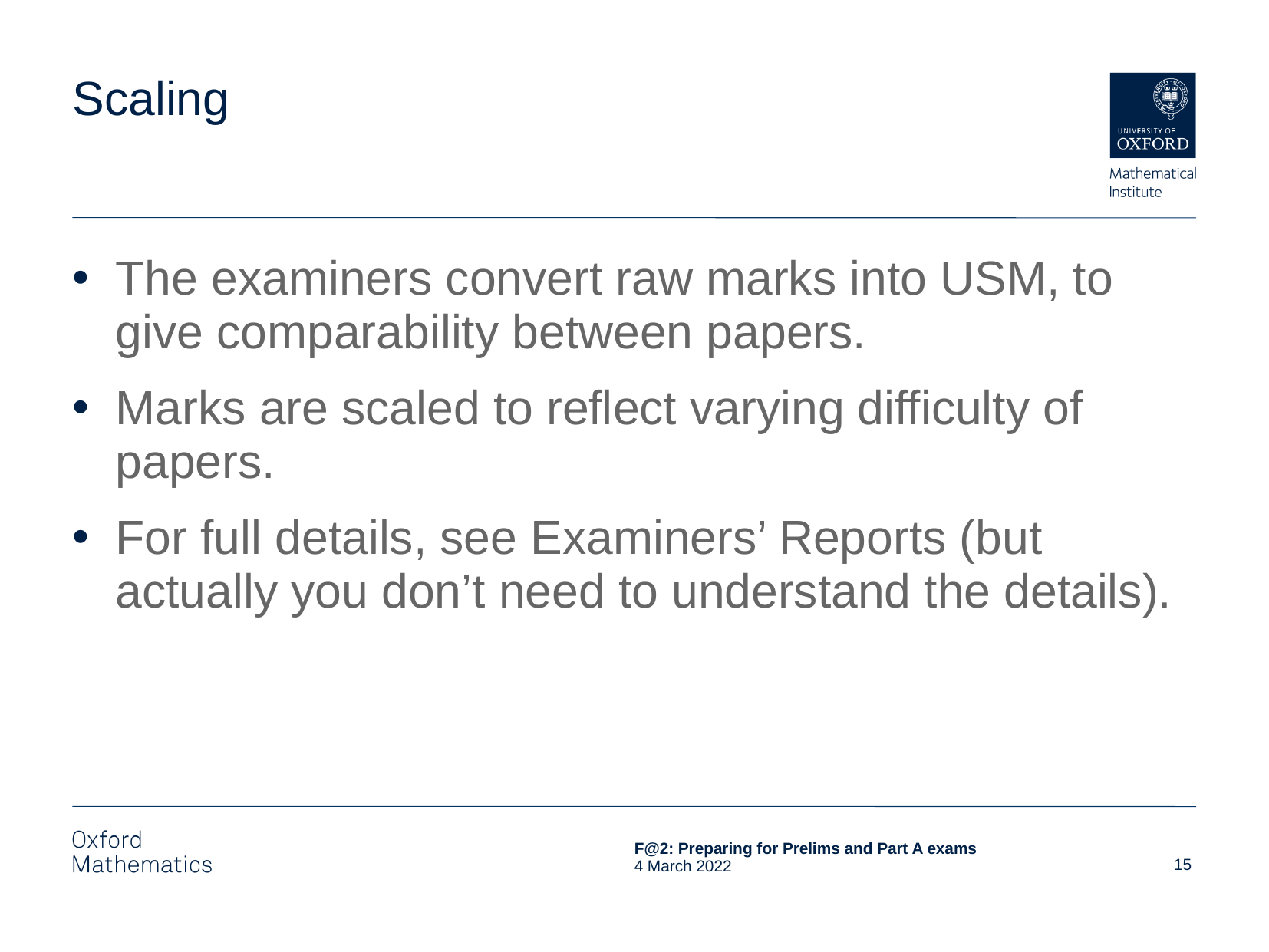

# Scaling
The examiners convert raw marks into USM, to give comparability between papers.
Marks are scaled to reflect varying difficulty of papers.
For full details, see Examiners’ Reports (but actually you don’t need to understand the details).
15